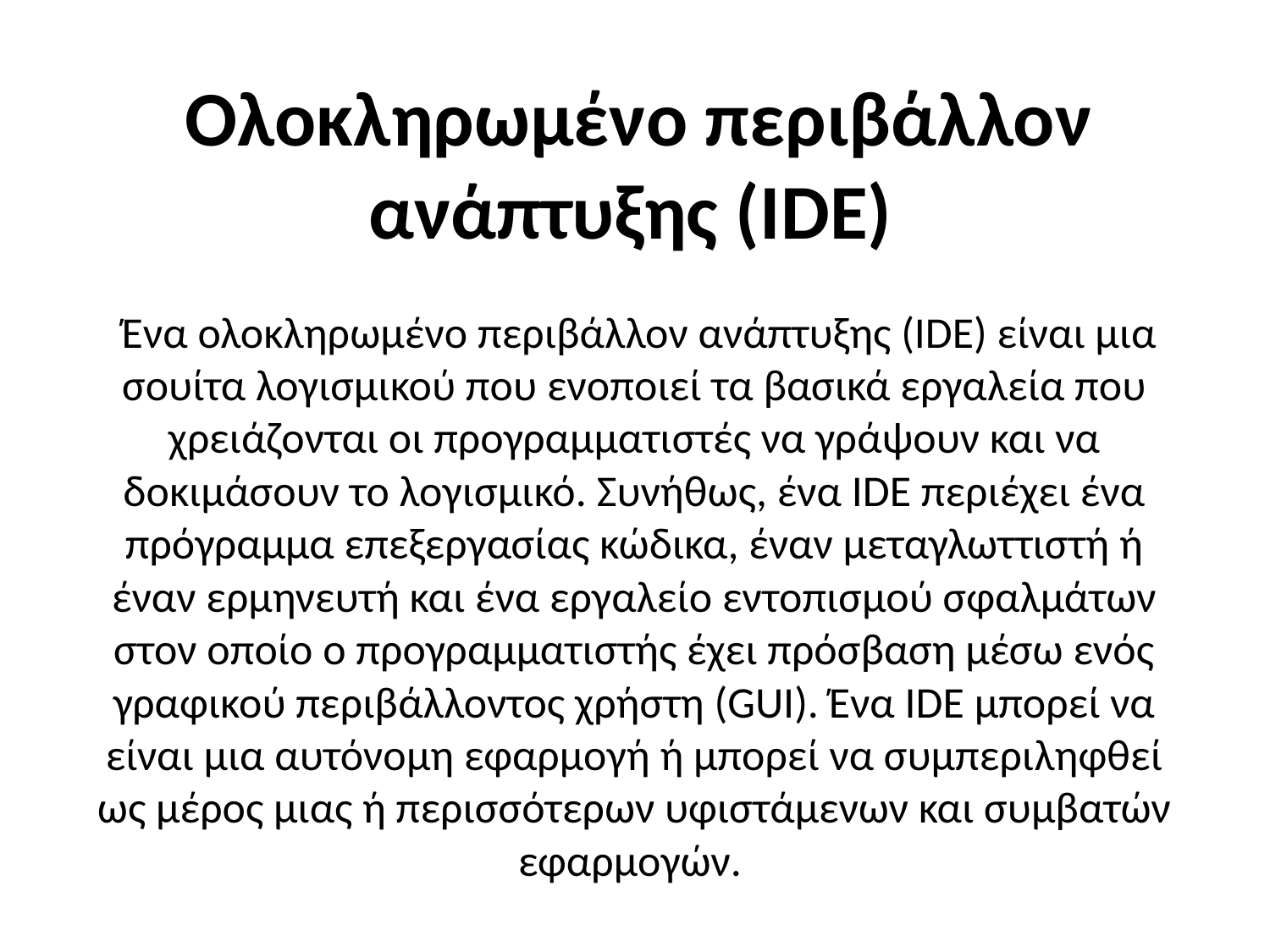

# Ολοκληρωμένο περιβάλλον ανάπτυξης (IDE)
 Ένα ολοκληρωμένο περιβάλλον ανάπτυξης (IDE) είναι μια σουίτα λογισμικού που ενοποιεί τα βασικά εργαλεία που χρειάζονται οι προγραμματιστές να γράψουν και να δοκιμάσουν το λογισμικό. Συνήθως, ένα IDE περιέχει ένα πρόγραμμα επεξεργασίας κώδικα, έναν μεταγλωττιστή ή έναν ερμηνευτή και ένα εργαλείο εντοπισμού σφαλμάτων στον οποίο ο προγραμματιστής έχει πρόσβαση μέσω ενός γραφικού περιβάλλοντος χρήστη (GUI). Ένα IDE μπορεί να είναι μια αυτόνομη εφαρμογή ή μπορεί να συμπεριληφθεί ως μέρος μιας ή περισσότερων υφιστάμενων και συμβατών εφαρμογών.